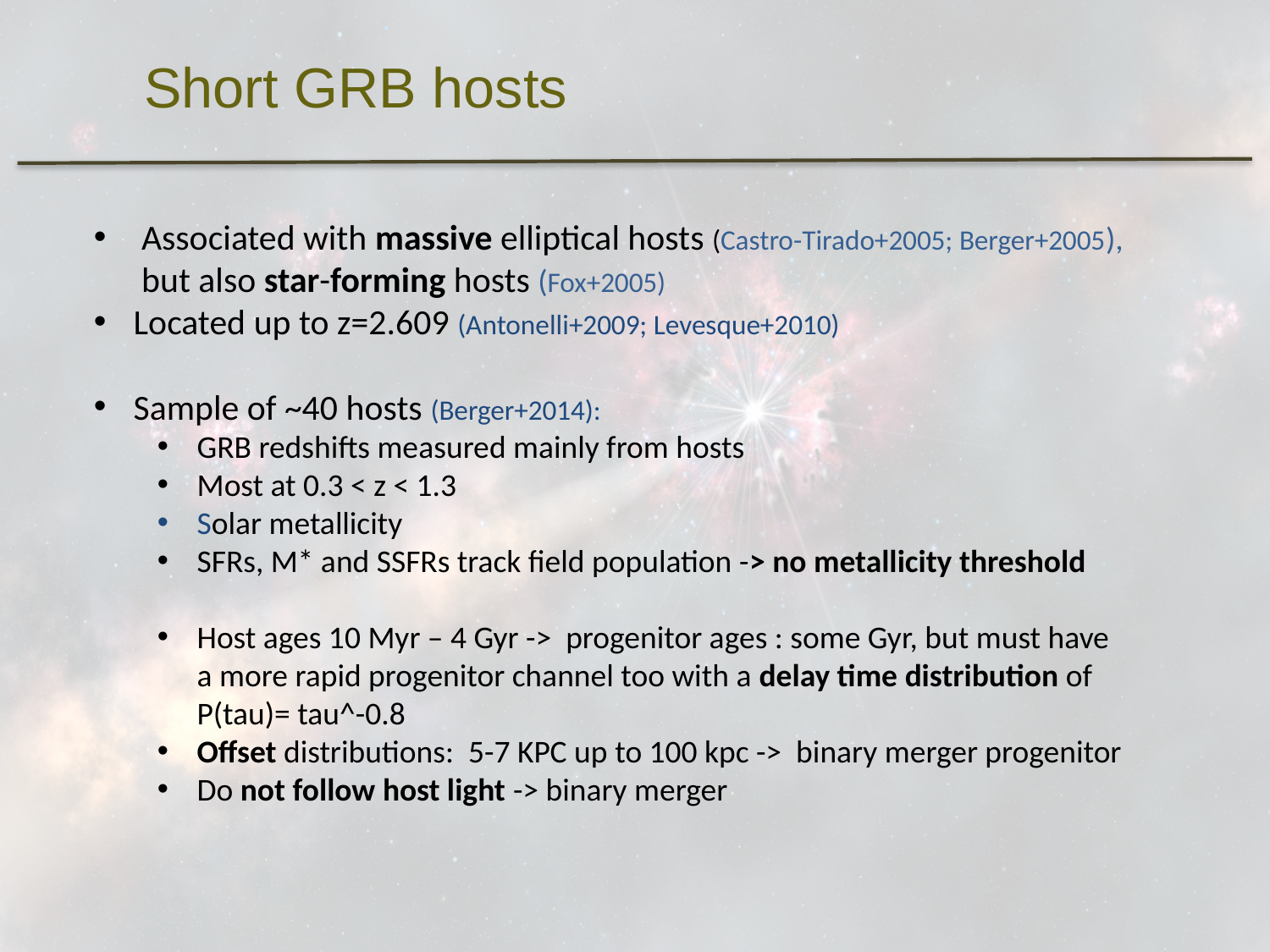

# Short GRB hosts
Associated with massive elliptical hosts (Castro-Tirado+2005; Berger+2005), but also star-forming hosts (Fox+2005)
Located up to z=2.609 (Antonelli+2009; Levesque+2010)

Sample of ~40 hosts (Berger+2014):
GRB redshifts measured mainly from hosts
Most at 0.3 < z < 1.3
Solar metallicity
SFRs, M* and SSFRs track field population -> no metallicity threshold
Host ages 10 Myr – 4 Gyr ->  progenitor ages : some Gyr, but must have a more rapid progenitor channel too with a delay time distribution of P(tau)= tau^-0.8
Offset distributions:  5-7 KPC up to 100 kpc ->  binary merger progenitor
Do not follow host light -> binary merger